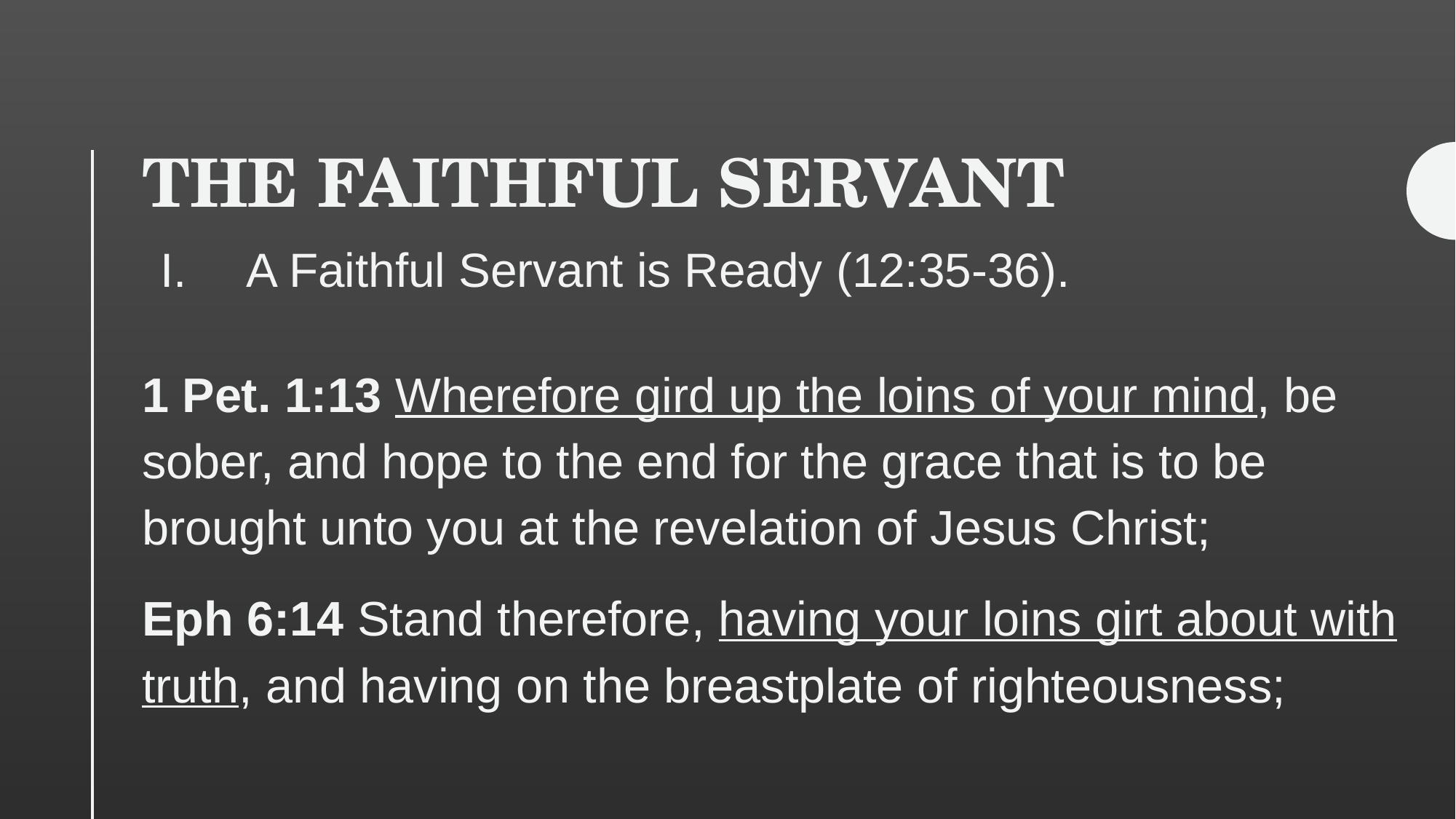

# The Faithful servant
I.	A Faithful Servant is Ready (12:35-36).
1 Pet. 1:13 Wherefore gird up the loins of your mind, be sober, and hope to the end for the grace that is to be brought unto you at the revelation of Jesus Christ;
Eph 6:14 Stand therefore, having your loins girt about with truth, and having on the breastplate of righteousness;